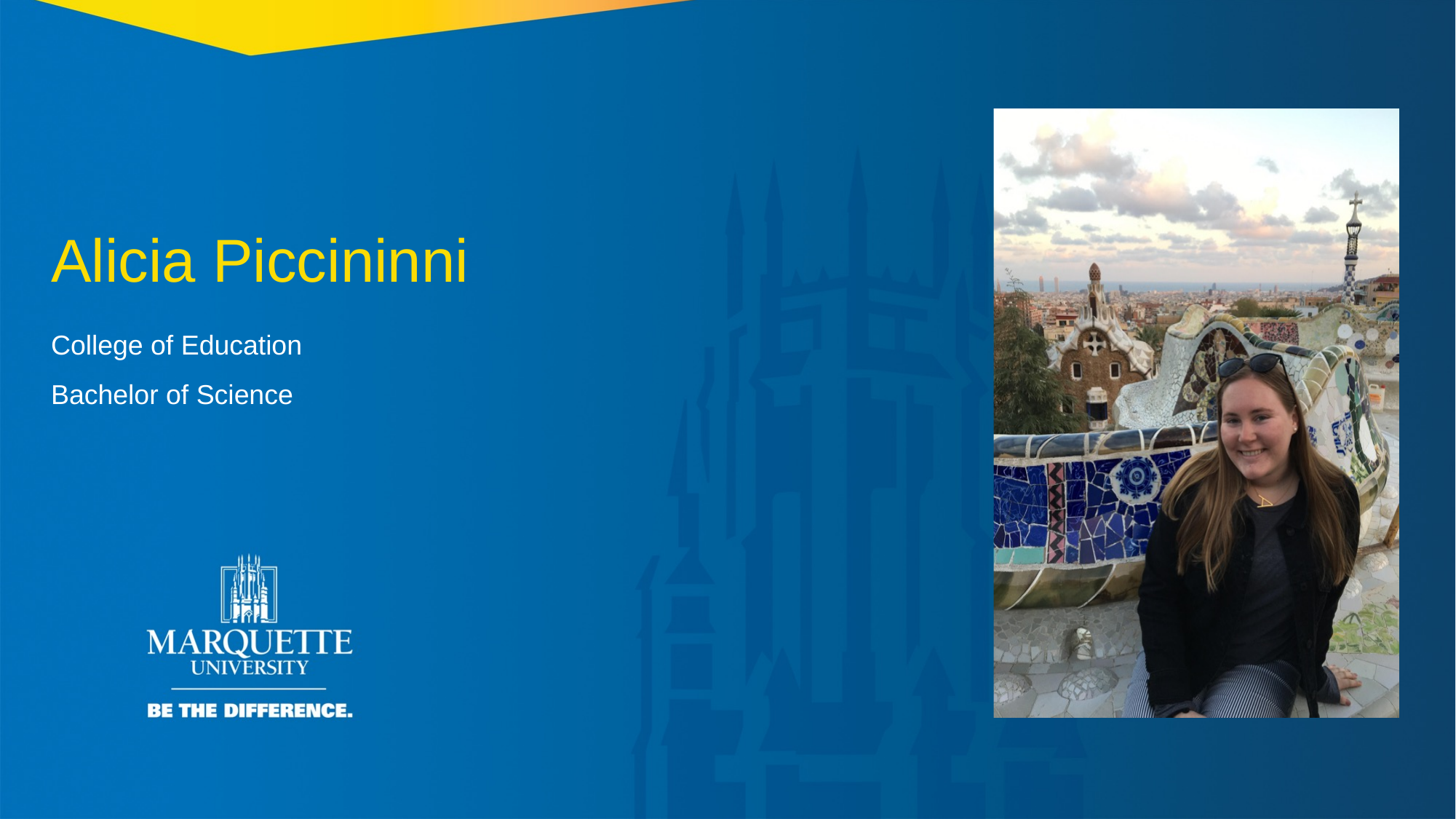

Alicia Piccininni
College of Education
Bachelor of Science